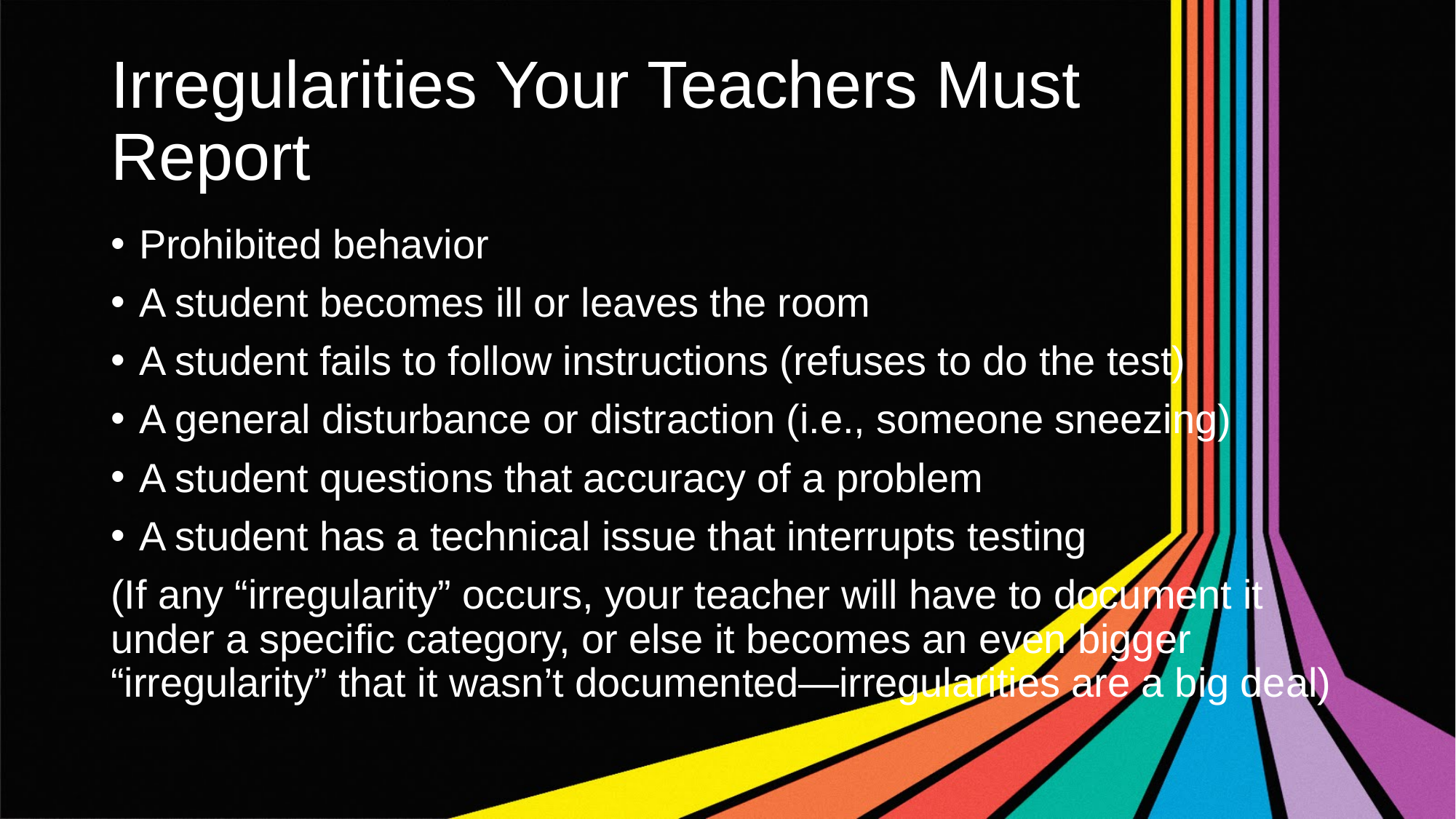

# Irregularities Your Teachers Must Report
Prohibited behavior
A student becomes ill or leaves the room
A student fails to follow instructions (refuses to do the test)
A general disturbance or distraction (i.e., someone sneezing)
A student questions that accuracy of a problem
A student has a technical issue that interrupts testing
(If any “irregularity” occurs, your teacher will have to document it under a specific category, or else it becomes an even bigger “irregularity” that it wasn’t documented—irregularities are a big deal)